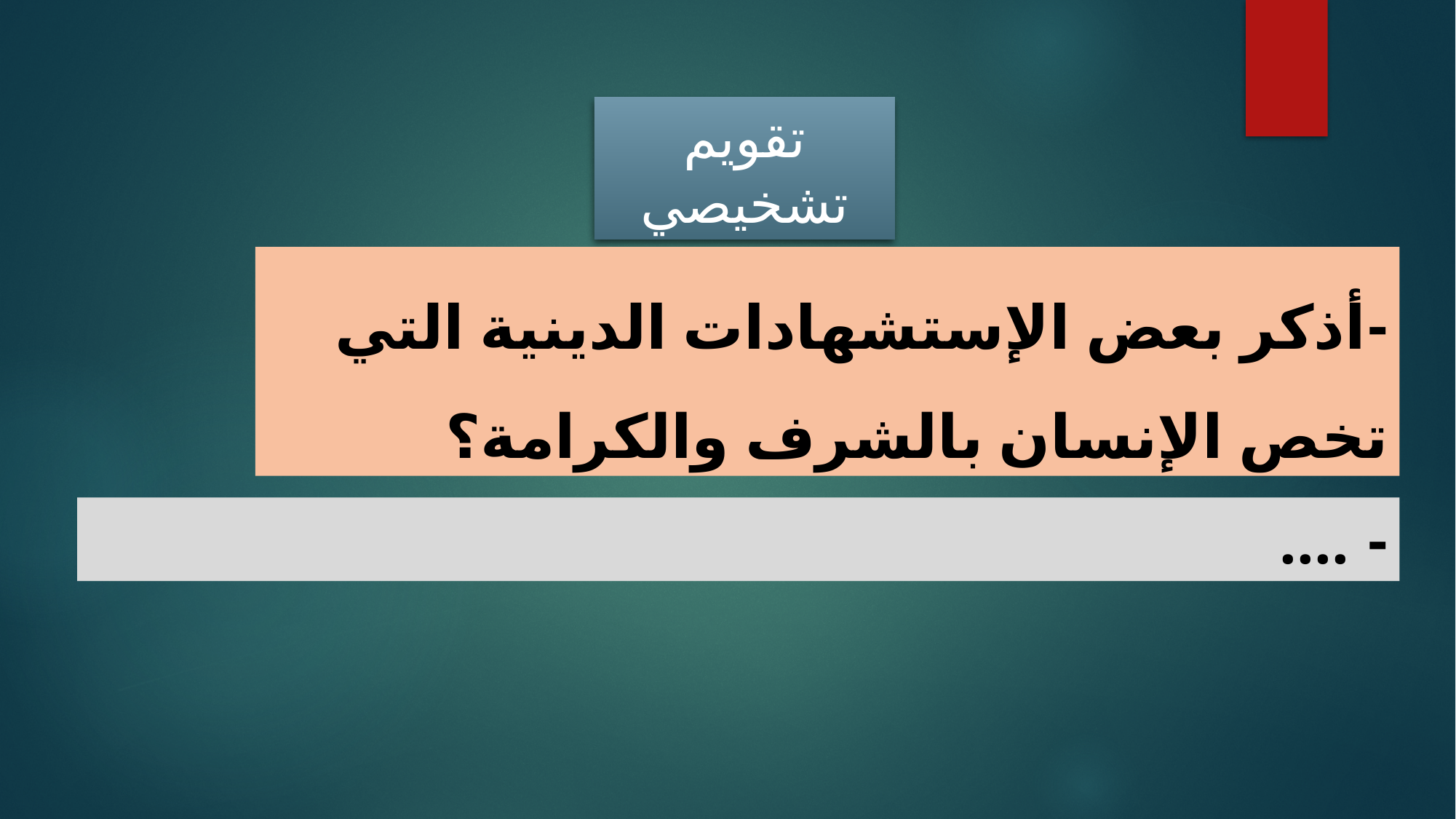

تقويم تشخيصي
-	أذكر بعض الإستشهادات الدينية التي تخص الإنسان بالشرف والكرامة؟
-	....